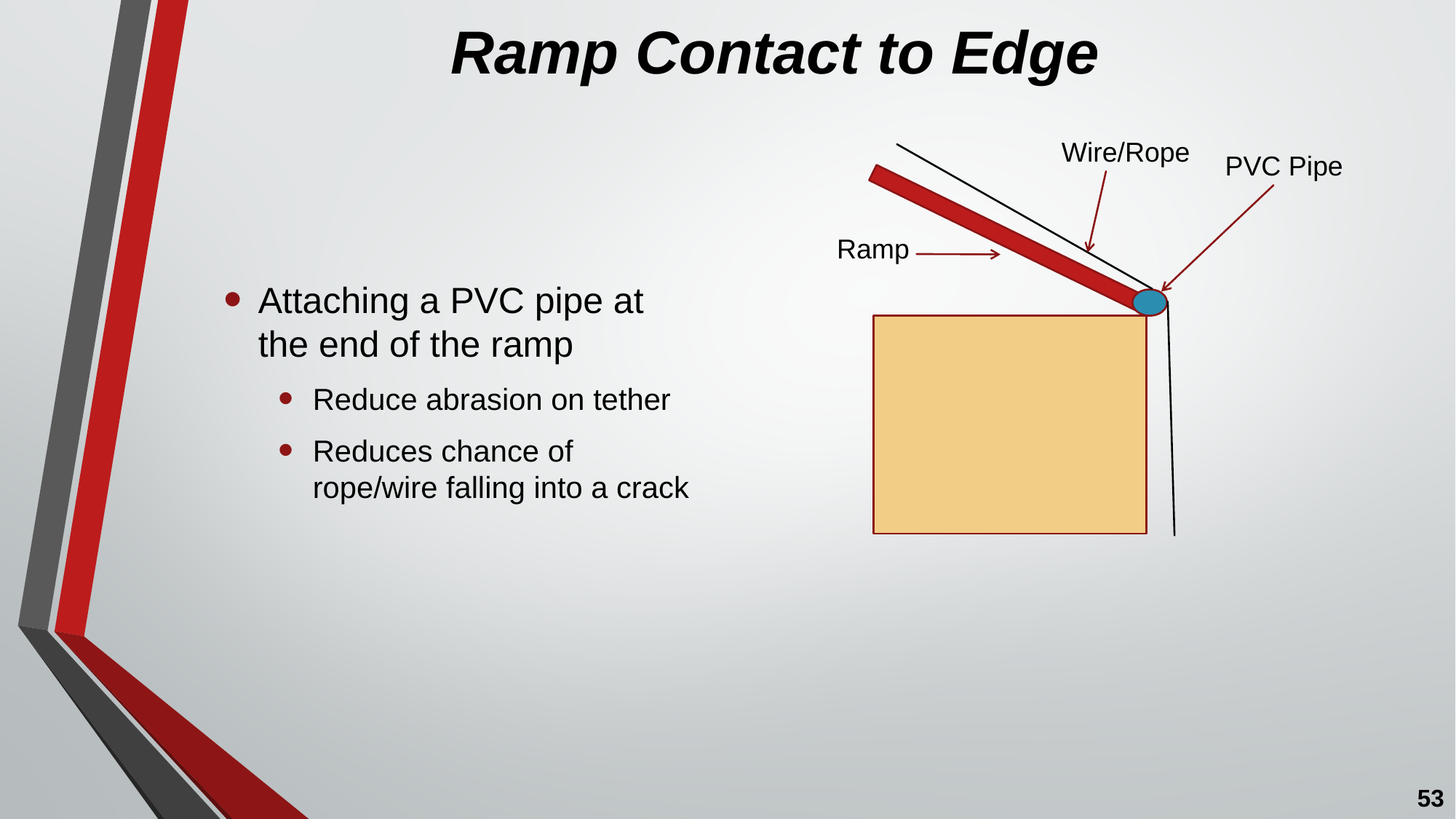

# Ramp Contact to Edge

Wire/Rope
PVC Pipe
Ramp
Attaching a PVC pipe at the end of the ramp
Reduce abrasion on tether
Reduces chance of rope/wire falling into a crack

53